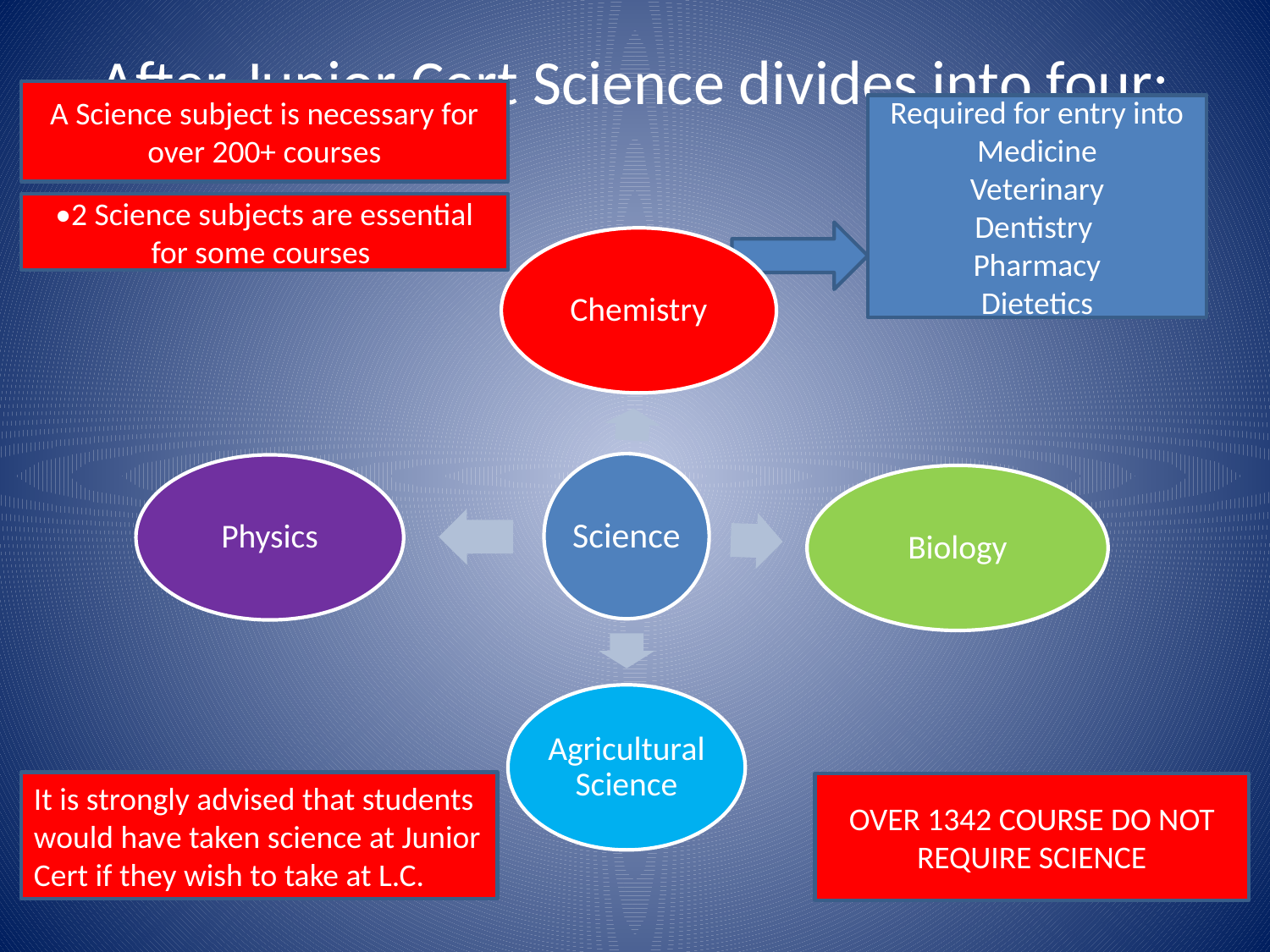

# After Junior Cert Science divides into four:
A Science subject is necessary for over 200+ courses
Required for entry into
Medicine
Veterinary
Dentistry
Pharmacy
Dietetics
•2 Science subjects are essential for some courses

Chemistry

Science
Physics
Biology

Agricultural Science
It is strongly advised that students would have taken science at Junior Cert if they wish to take at L.C.
OVER 1342 COURSE DO NOT REQUIRE SCIENCE